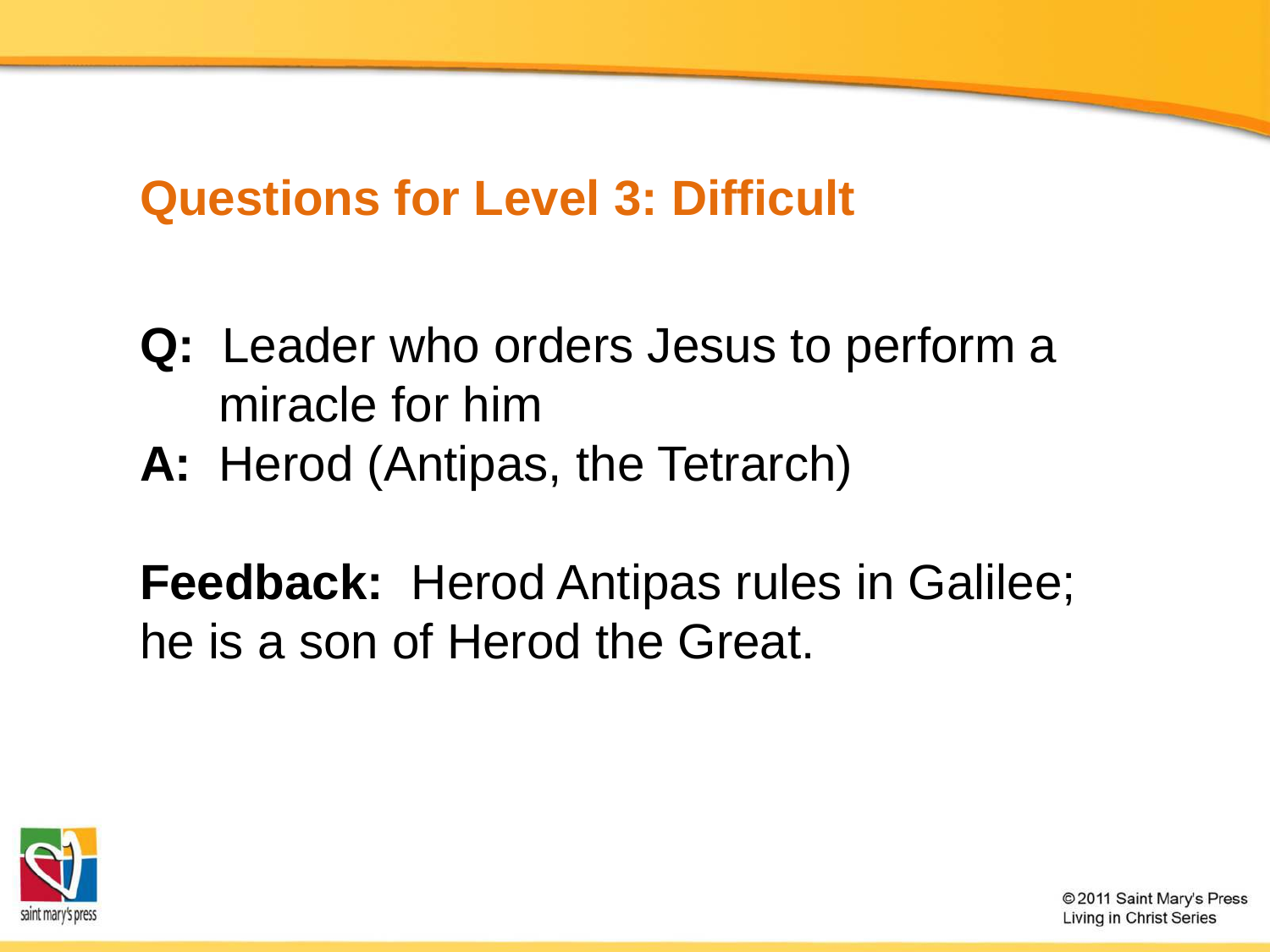

# Questions for Level 3: Difficult
Q:  Leader who orders Jesus to perform a miracle for him
A:  Herod (Antipas, the Tetrarch)

Feedback:  Herod Antipas rules in Galilee; he is a son of Herod the Great.